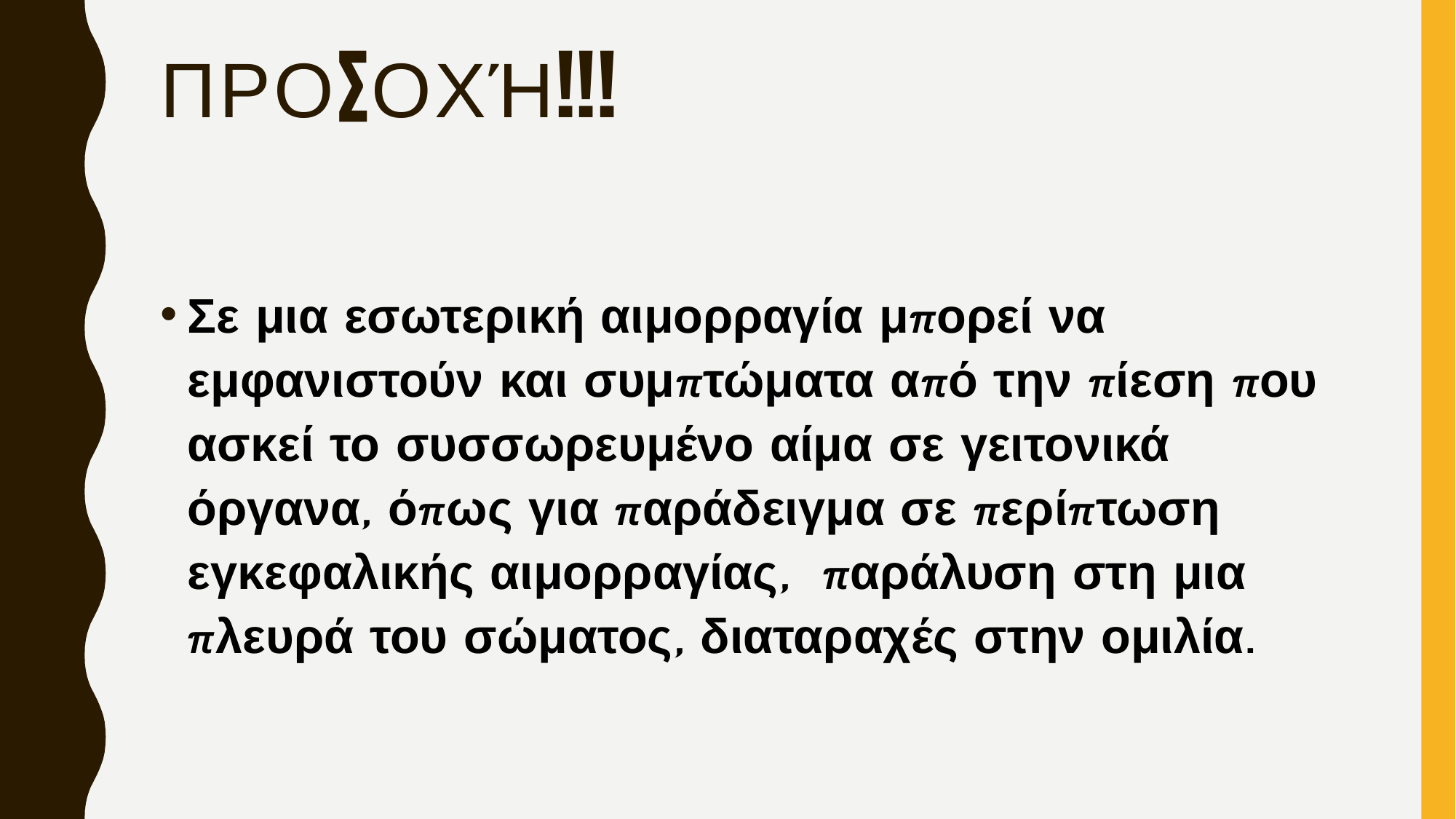

# Προσοχή!!!
Σε μια εσωτερική αιμορραγία μπορεί να εμφανιστούν και συμπτώματα από την πίεση που ασκεί το συσσωρευμένο αίμα σε γειτονικά όργανα, όπως για παράδειγμα σε περίπτωση εγκεφαλικής αιμορραγίας,  παράλυση στη μια πλευρά του σώματος, διαταραχές στην ομιλία.